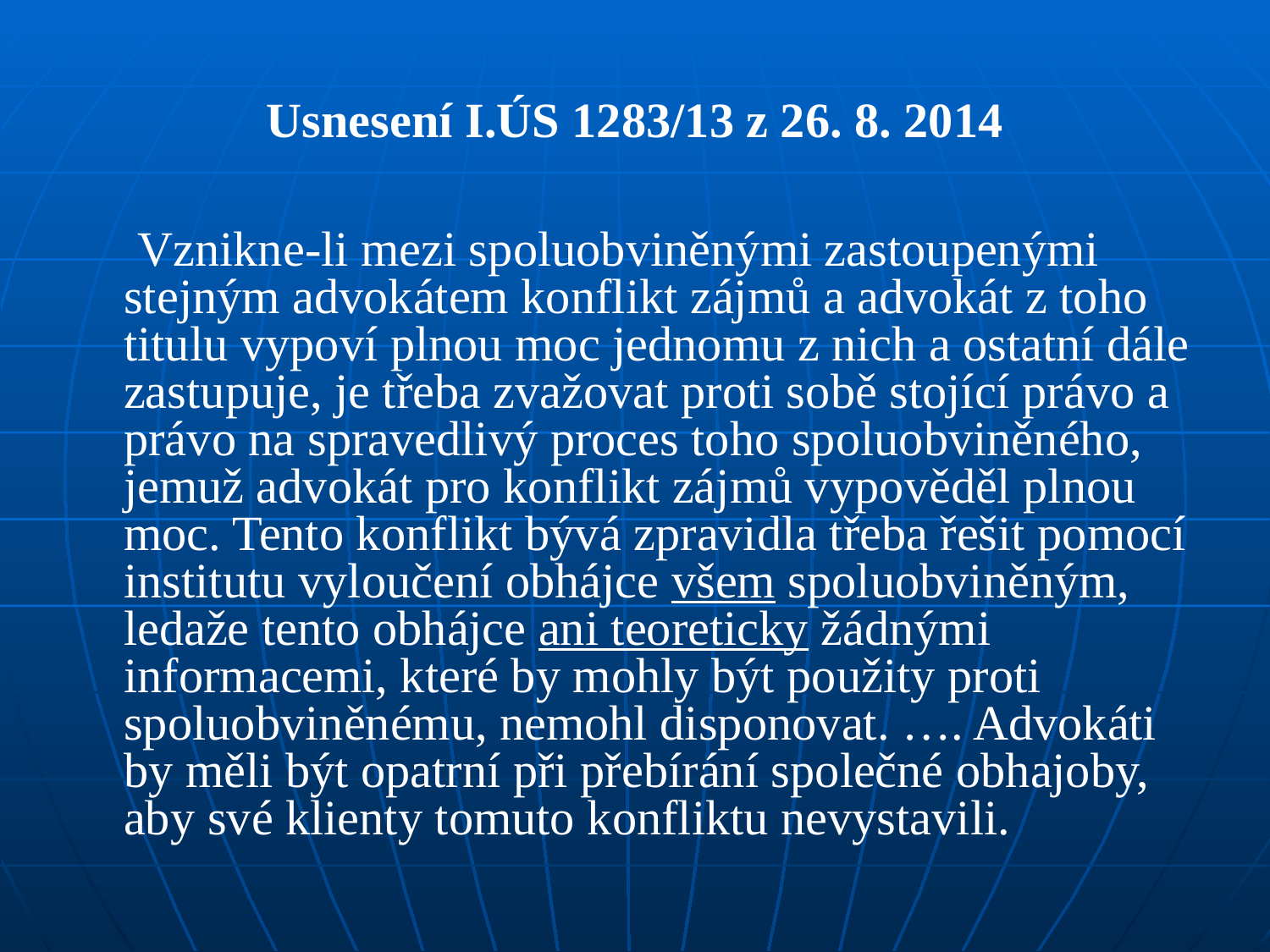

# Usnesení I.ÚS 1283/13 z 26. 8. 2014
     Vznikne-li mezi spoluobviněnými zastoupenými stejným advokátem konflikt zájmů a advokát z toho titulu vypoví plnou moc jednomu z nich a ostatní dále zastupuje, je třeba zvažovat proti sobě stojící právo a právo na spravedlivý proces toho spoluobviněného, jemuž advokát pro konflikt zájmů vypověděl plnou moc. Tento konflikt bývá zpravidla třeba řešit pomocí institutu vyloučení obhájce všem spoluobviněným, ledaže tento obhájce ani teoreticky žádnými informacemi, které by mohly být použity proti spoluobviněnému, nemohl disponovat. …. Advokáti by měli být opatrní při přebírání společné obhajoby, aby své klienty tomuto konfliktu nevystavili.